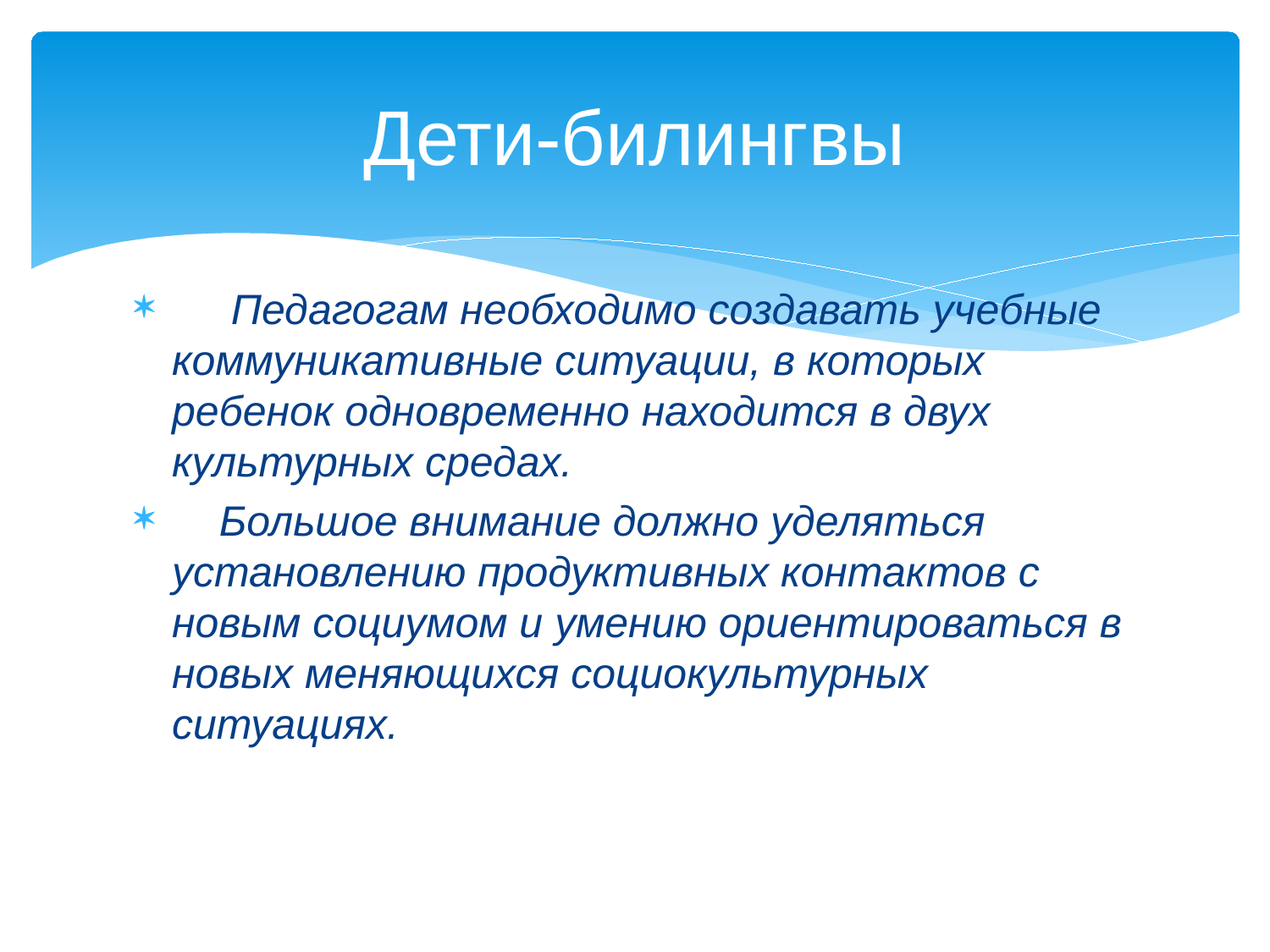

# Дети-билингвы
     Педагогам необходимо создавать учебные коммуникативные ситуации, в которых ребенок одновременно находится в двух культурных средах.
    Большое внимание должно уделяться установлению продуктивных контактов с новым социумом и умению ориентироваться в новых меняющихся социокультурных ситуациях.